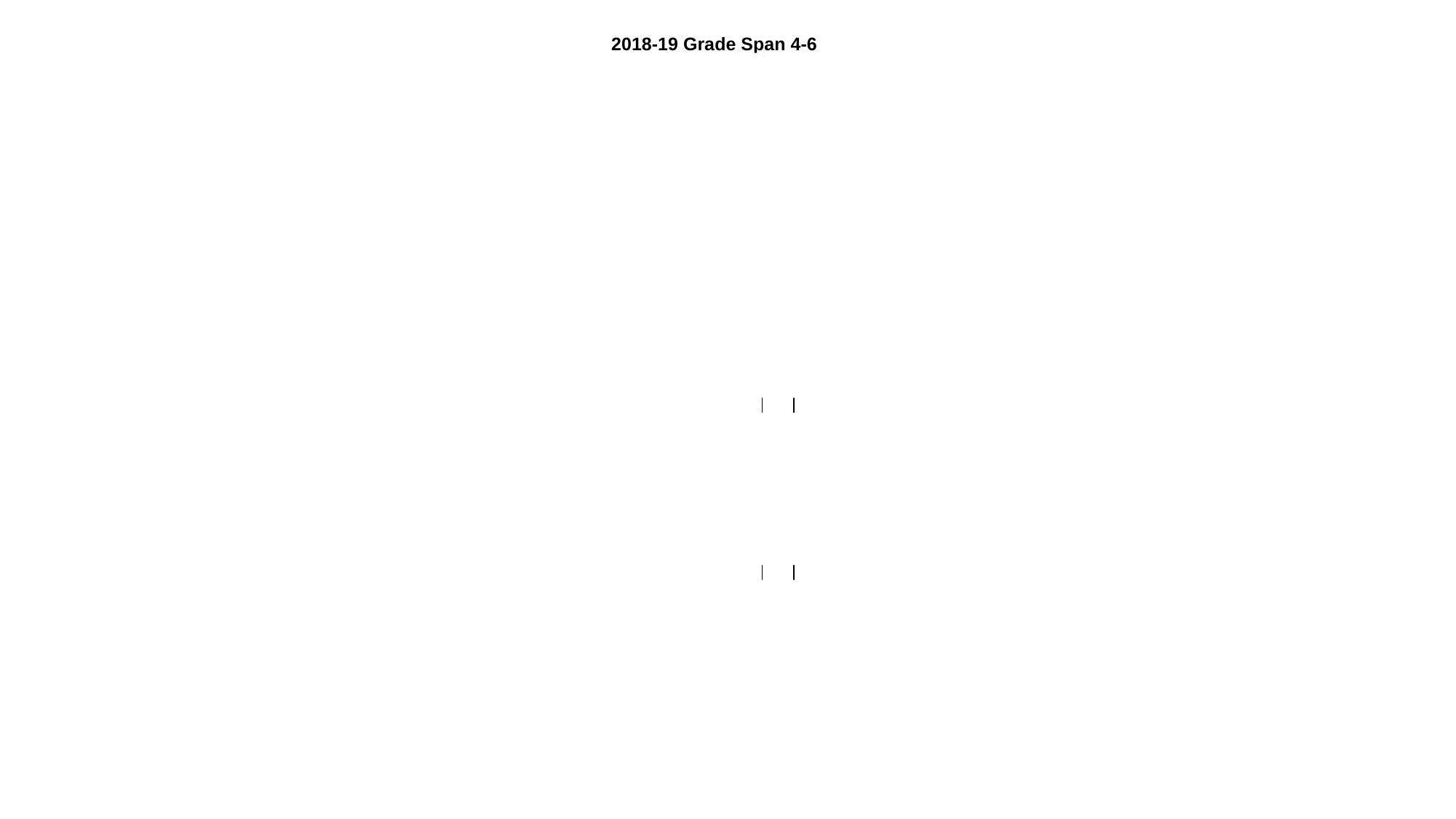

| 2018-19 Grade Span 4-6 |  |  |  |  |  |  |  |
| --- | --- | --- | --- | --- | --- | --- | --- |
|  | Subject | Rank by Growth in Distance From Met | School |  | Subject | Rank by Growth in Distance From Met | School |
| Overall | ELA | 1 | Father Keith B Kenny |  | Math | 1 | Crocker/Riverside |
|  | ELA | 2 | Mark Twain |  | Math | 2 | Father Keith B Kenny |
|  | ELA | 3 | John Still |  | Math | 3 | William Land |
|  | ELA | 4 | Bowling Green McCoy |  | Math | 4 | Earl Warren |
|  | ELA | 5 | Peter Burnett |  | Math | 5 | Ethel Phillips |
|  |  |  |  |  |  |  |  |
| Economically Disadvantaged | ELA | 1 | Mark Twain |  | Math | 1 | Crocker/Riverside |
|  | ELA | 2 | Father Keith B Kenny |  | Math | 2 | Father Keith B Kenny |
|  | ELA | 3 | Caleb Greenwood |  | Math | 3 | William Land |
|  | ELA | 4 | John Still |  | Math | 4 | Genevieve Didion |
|  | ELA | 5 | Bowling Green McCoy |  | Math | 5 | Mark Twain |
|  |  |  |  |  |  |  |  |
| English Learner | ELA | 1 | Camellia |  | Math | 1 | William Land |
|  | ELA | 2 | H W Harkness |  | Math | 2 | Father Keith B Kenny |
|  | ELA | 3 | Parkway |  | Math | 3 | John Cabrillo |
|  | ELA | 4 | Father Keith B Kenny |  | Math | 4 | James Marshall |
|  | ELA | 5 | John Sloat |  | Math | 5 | Martin L King |
|  |  |  |  |  |  |  |  |
| Special Education | ELA | 1 | Father Keith B Kenny |  | Math | 1 | Woodbine |
|  | ELA | 2 | Elder Creek |  | Math | 2 | Crocker/Riverside |
|  | ELA | 3 | O W Erlewine |  | Math | 3 | Genevieve Didion |
|  | ELA | 4 | Sutterville |  | Math | 4 | Susan B Anthony |
|  | ELA | 5 | Crocker/Riverside |  | Math | 5 | Parkway |

Source: CDE student-level data for the CAASPP.  Minimum of 11 matched scores required to be included in analysis.
Bolded - Top performer in subject for each identified student program.
Italicized - Top performer in subject overall and for two of three identified student programs.